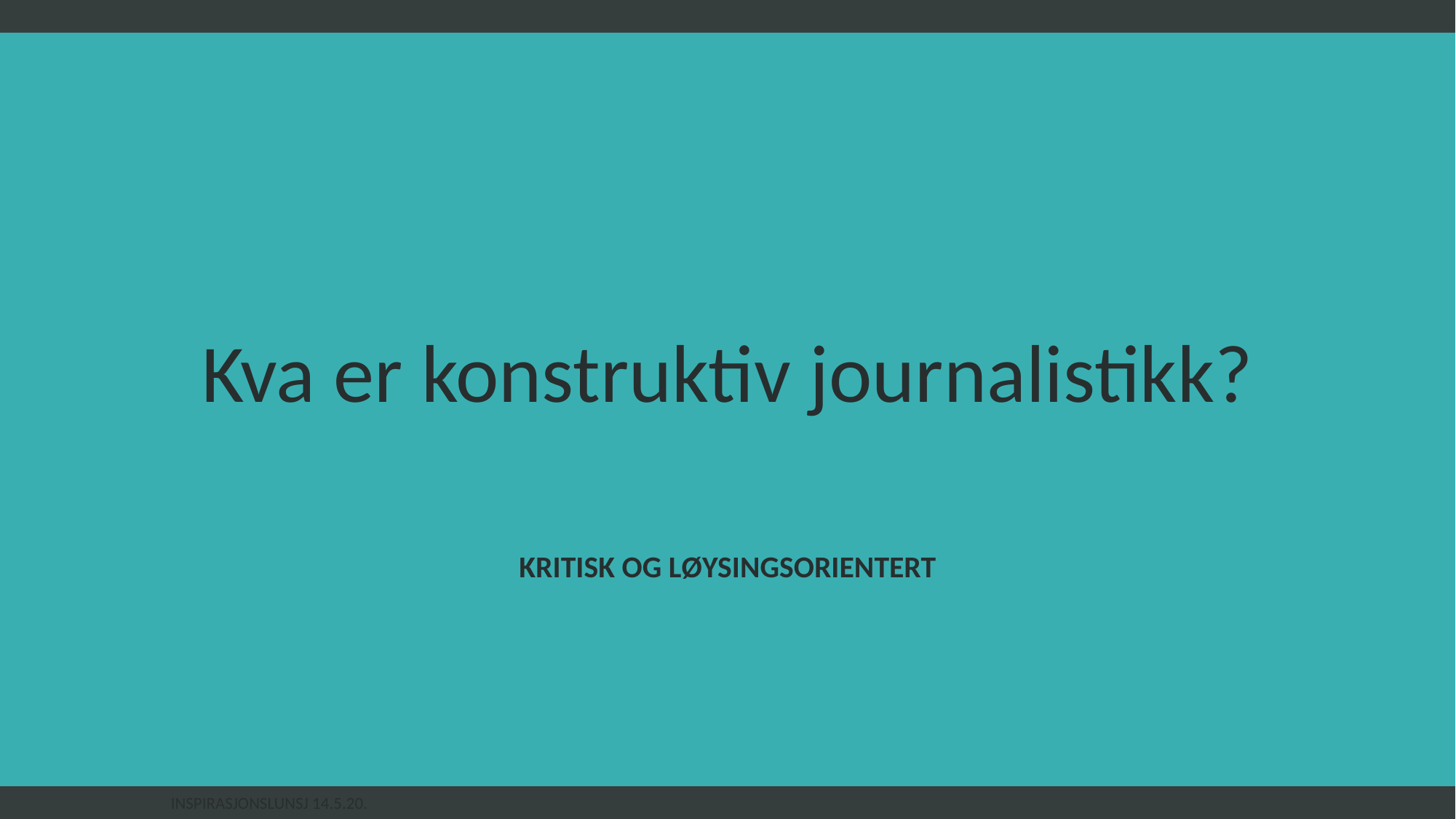

# Kva er konstruktiv journalistikk?
Kritisk og løysingsorientert
Inspirasjonslunsj 14.5.20.